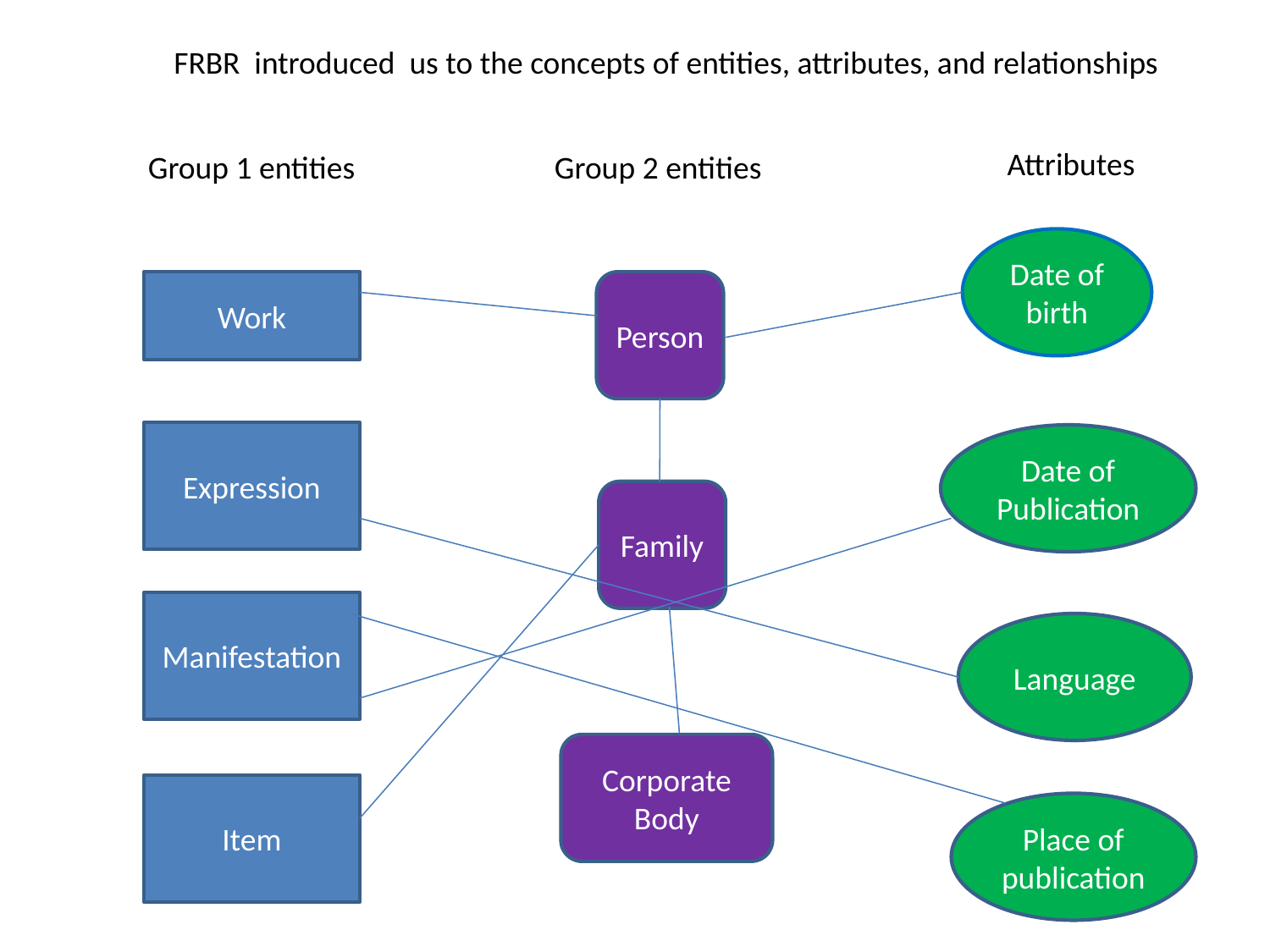

FRBR  introduced  us to the concepts of entities, attributes, and relationships
Attributes
Group 1 entities
Group 2 entities
Date of birth
Work
Person
Expression
Date of Publication
Family
Manifestation
Language
Corporate Body
Item
Place of publication